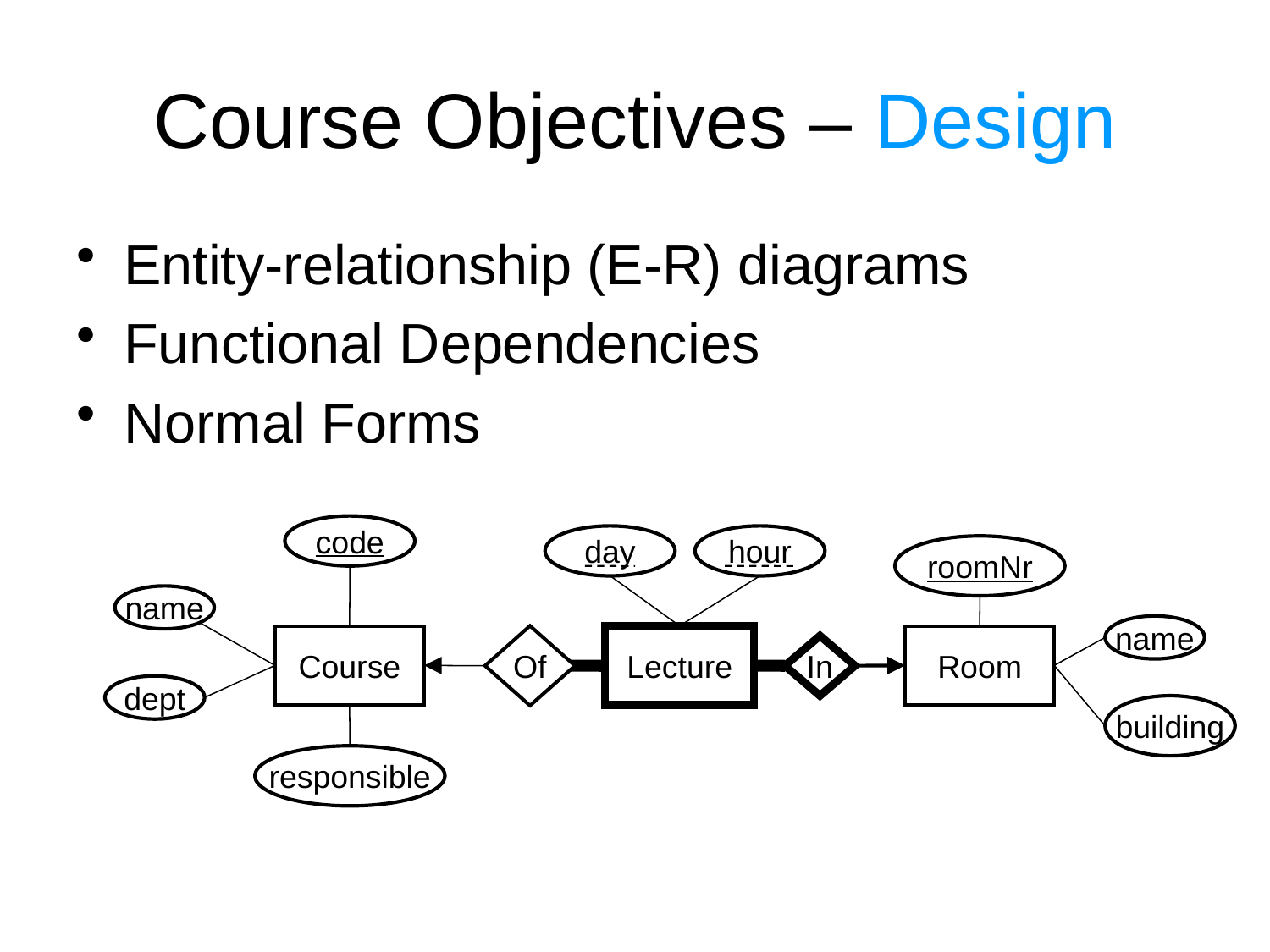

# Course Objectives – Design
Entity-relationship (E-R) diagrams
Functional Dependencies
Normal Forms
code
day
hour
roomNr

name
name
Course
Of
Lecture
Room
In

dept
building
responsible